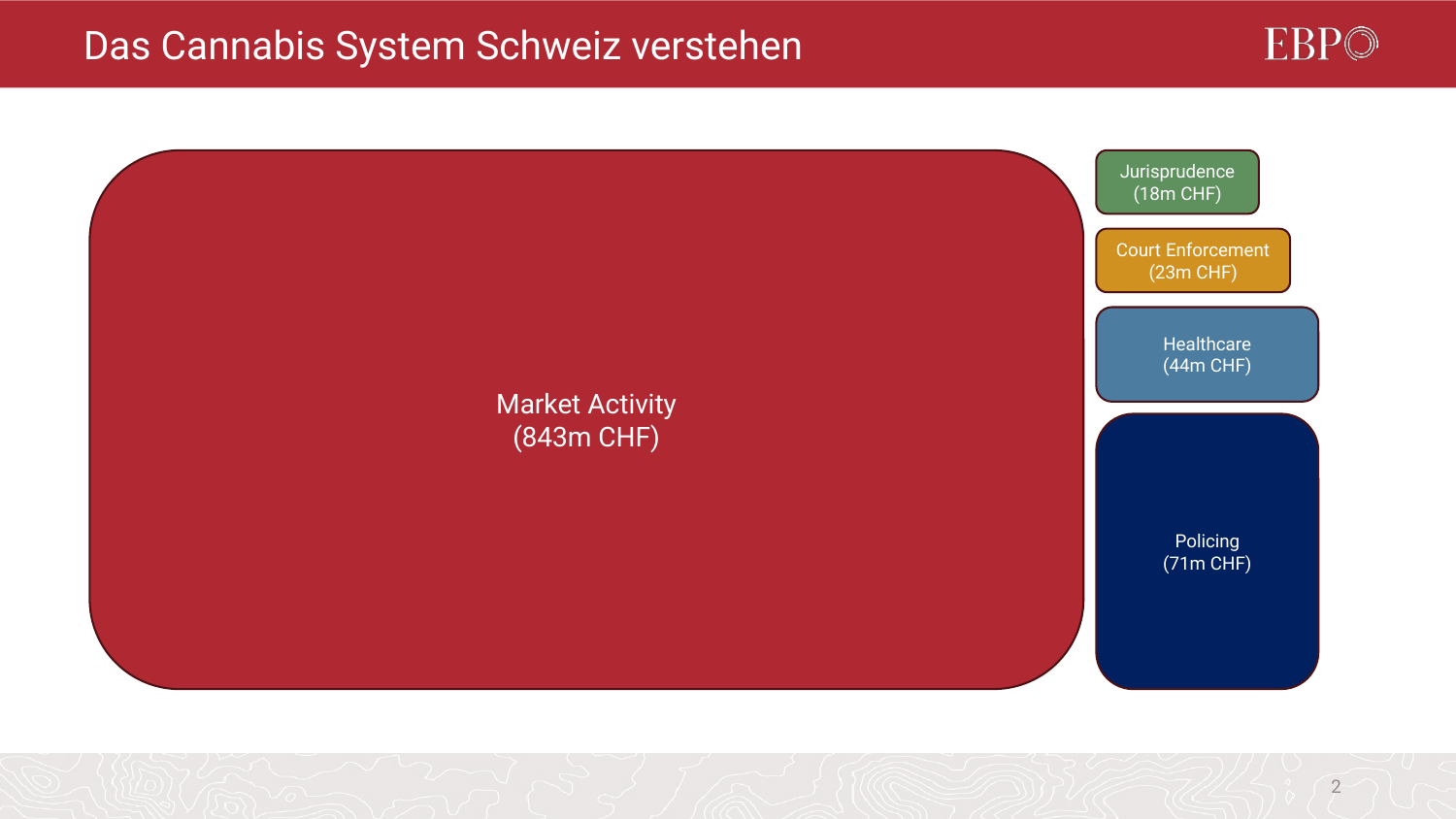

# Das Cannabis System Schweiz verstehen
Market Activity
(843m CHF)
Jurisprudence
(18m CHF)
Court Enforcement
(23m CHF)
Healthcare
(44m CHF)
Policing
(71m CHF)
2